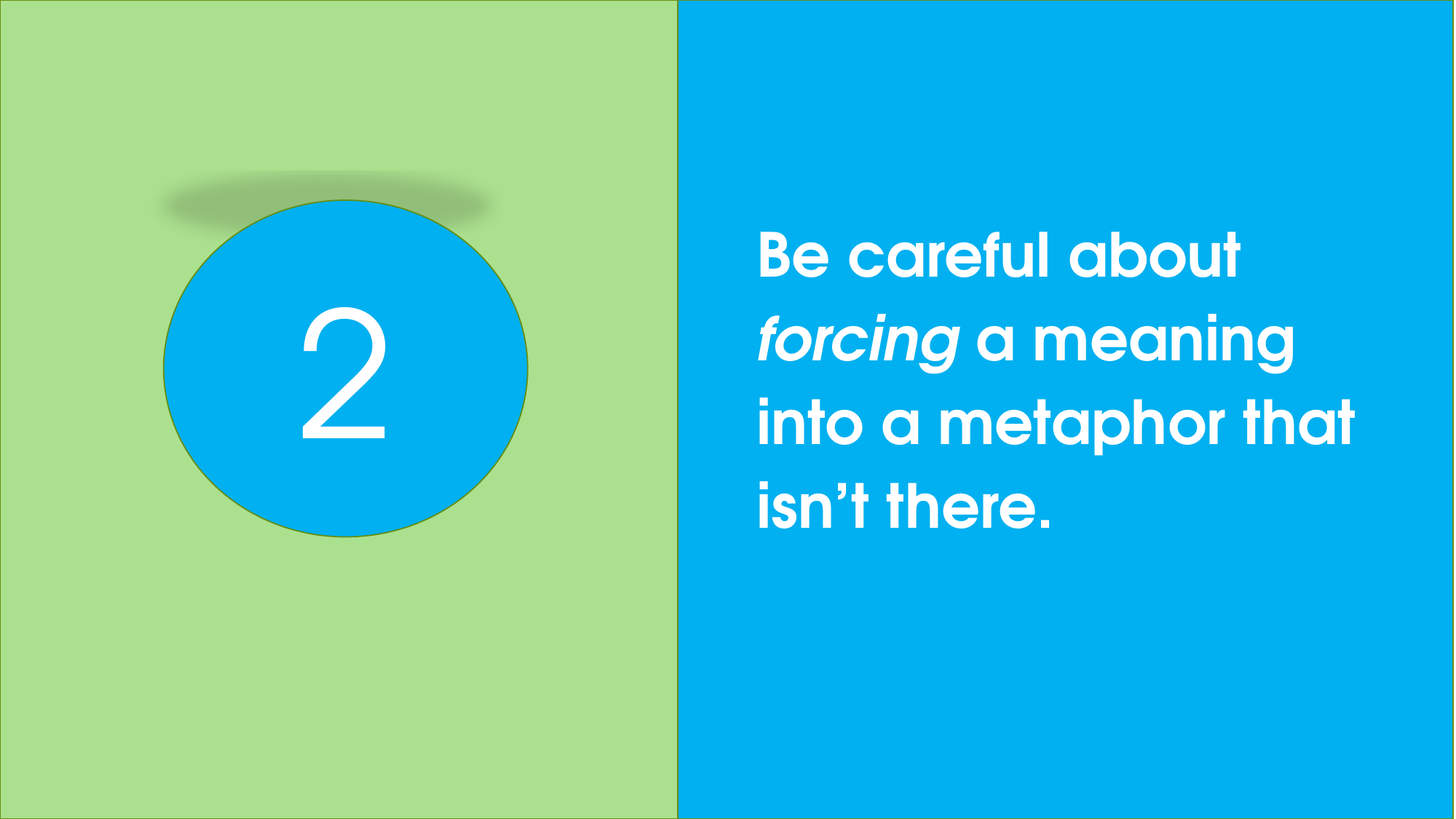

2
Be careful about forcing a meaning into a metaphor that isn’t there.